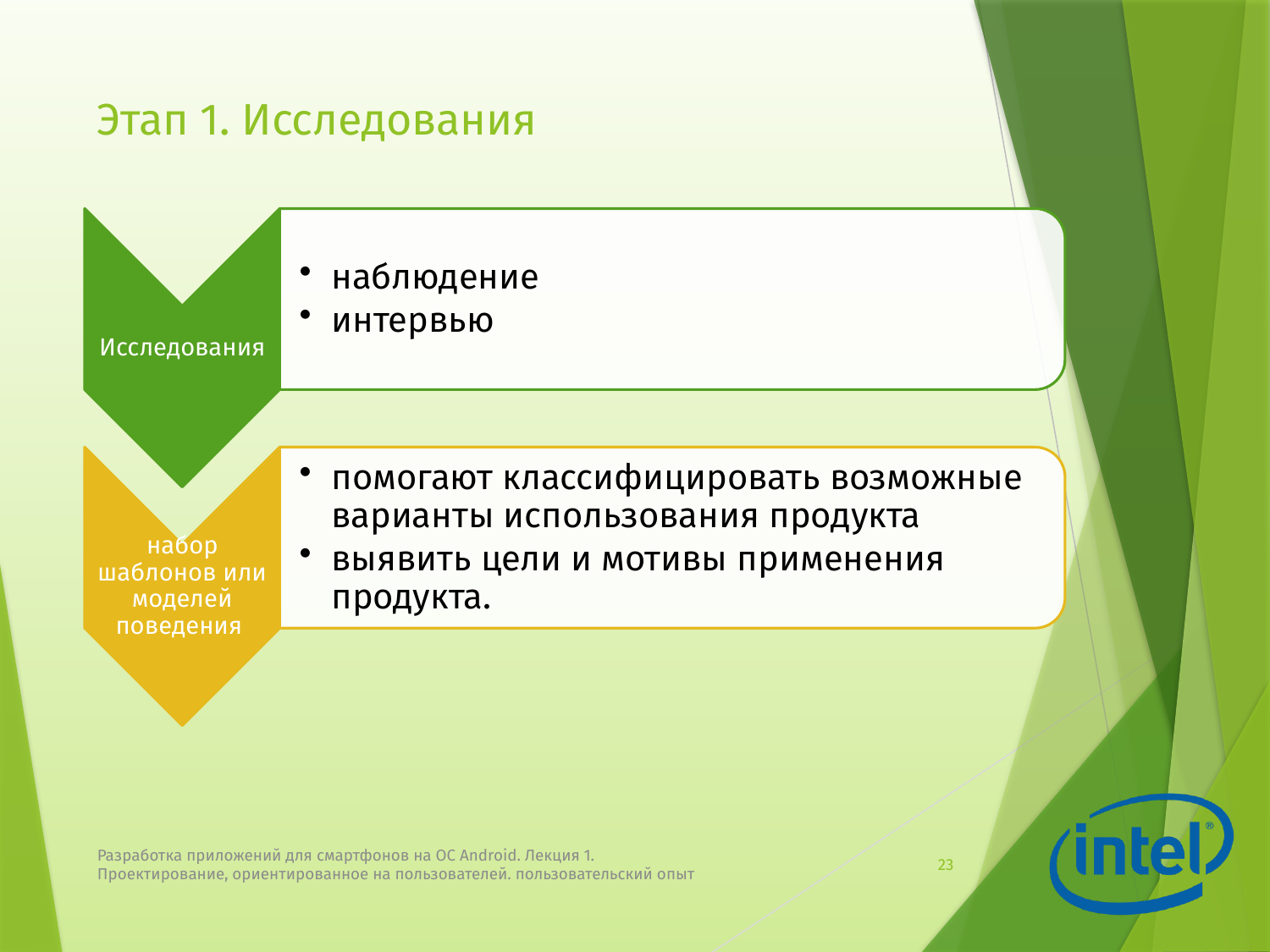

# Этап 1. Исследования
Исследования
наблюдение
интервью
набор шаблонов или моделей поведения
помогают классифицировать возможные варианты использования продукта
выявить цели и мотивы применения продукта.
Разработка приложений для смартфонов на ОС Android. Лекция 1. Проектирование, ориентированное на пользователей. пользовательский опыт
23